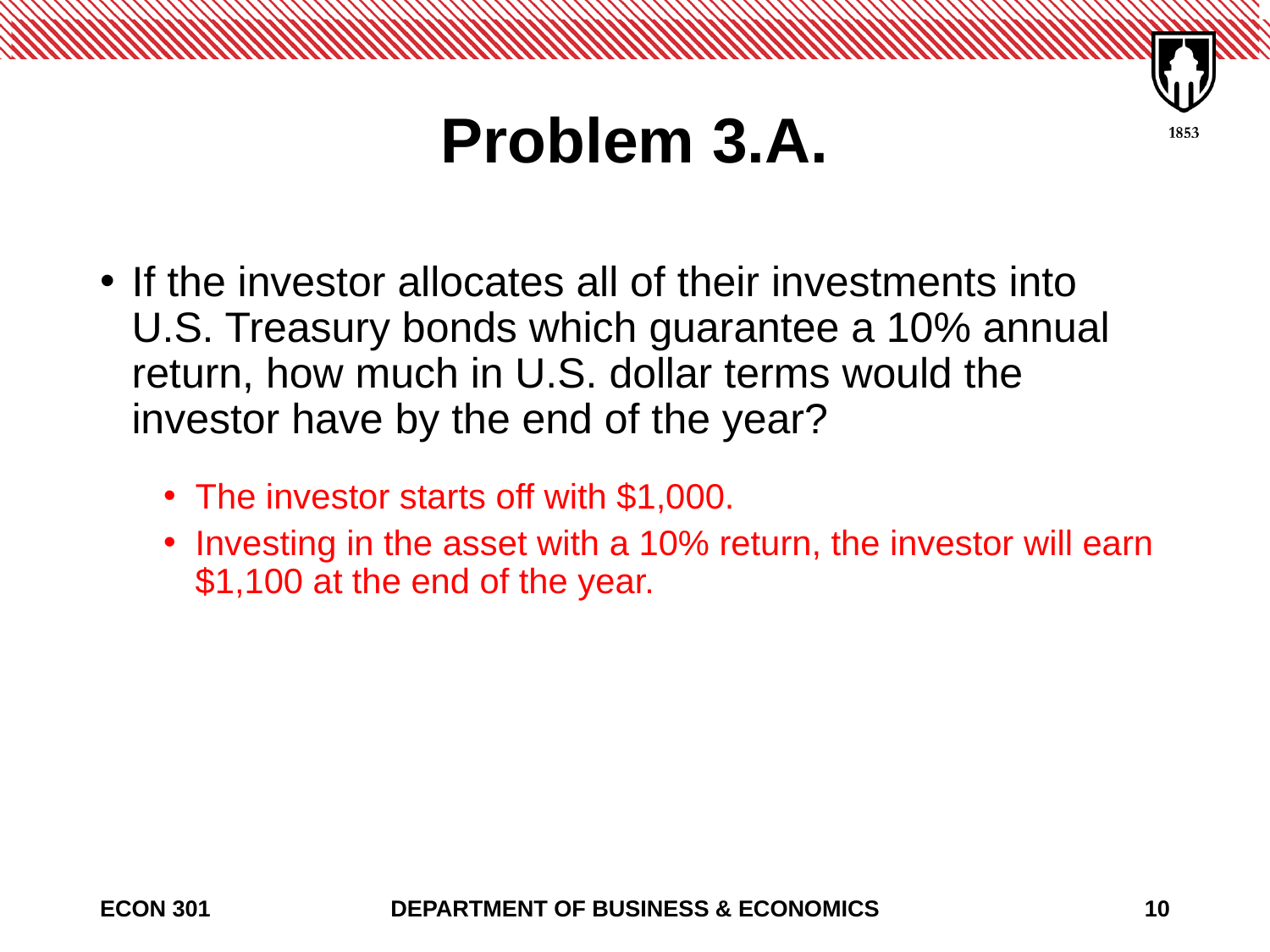

# Problem 3.A.
If the investor allocates all of their investments into U.S. Treasury bonds which guarantee a 10% annual return, how much in U.S. dollar terms would the investor have by the end of the year?

The investor starts off with $1,000.
Investing in the asset with a 10% return, the investor will earn $1,100 at the end of the year.

ECON 301
DEPARTMENT OF BUSINESS & ECONOMICS
10